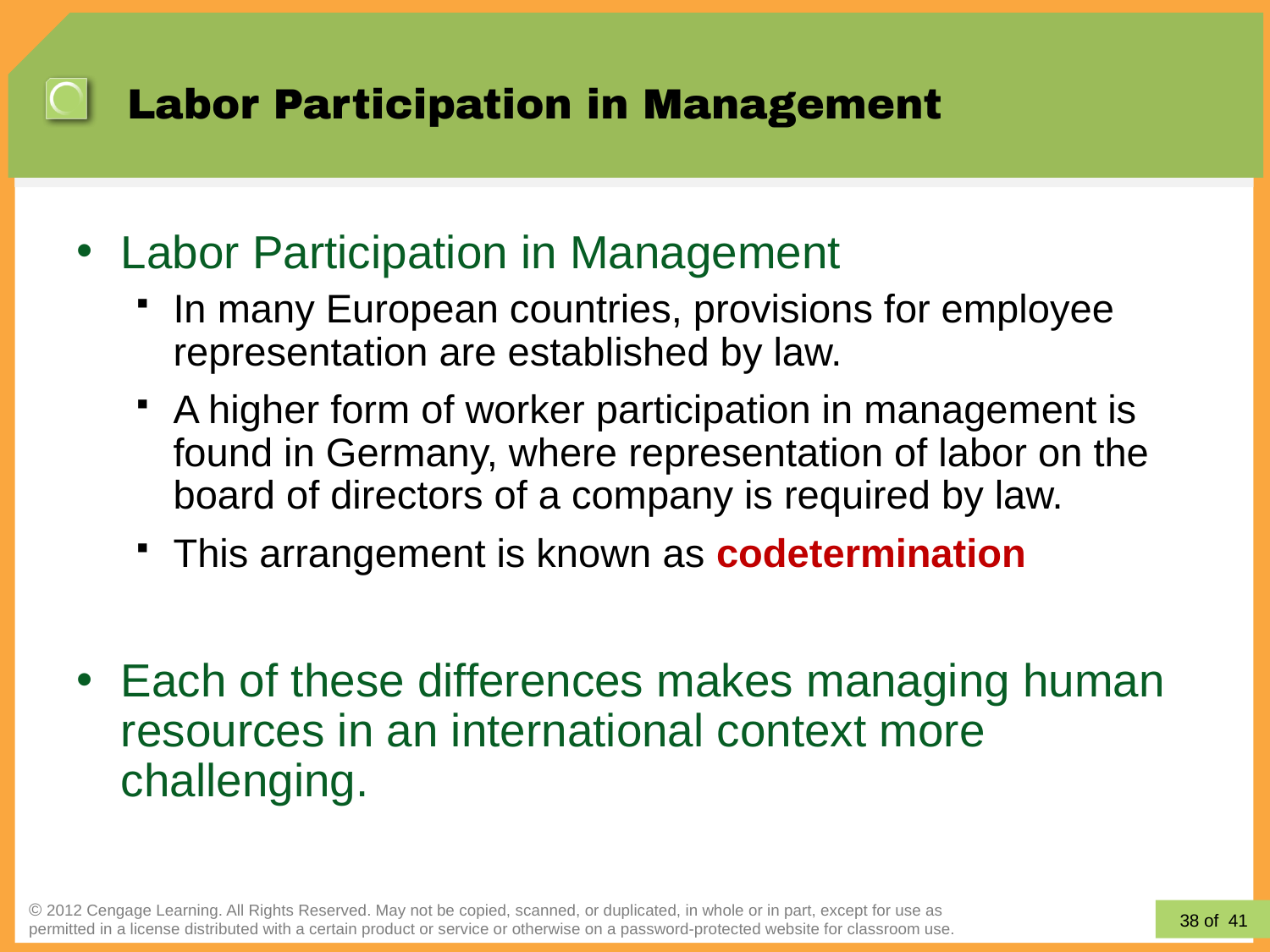

# Labor Participation in Management
Labor Participation in Management
In many European countries, provisions for employee representation are established by law.
A higher form of worker participation in management is found in Germany, where representation of labor on the board of directors of a company is required by law.
This arrangement is known as codetermination

Each of these differences makes managing human resources in an international context more challenging.